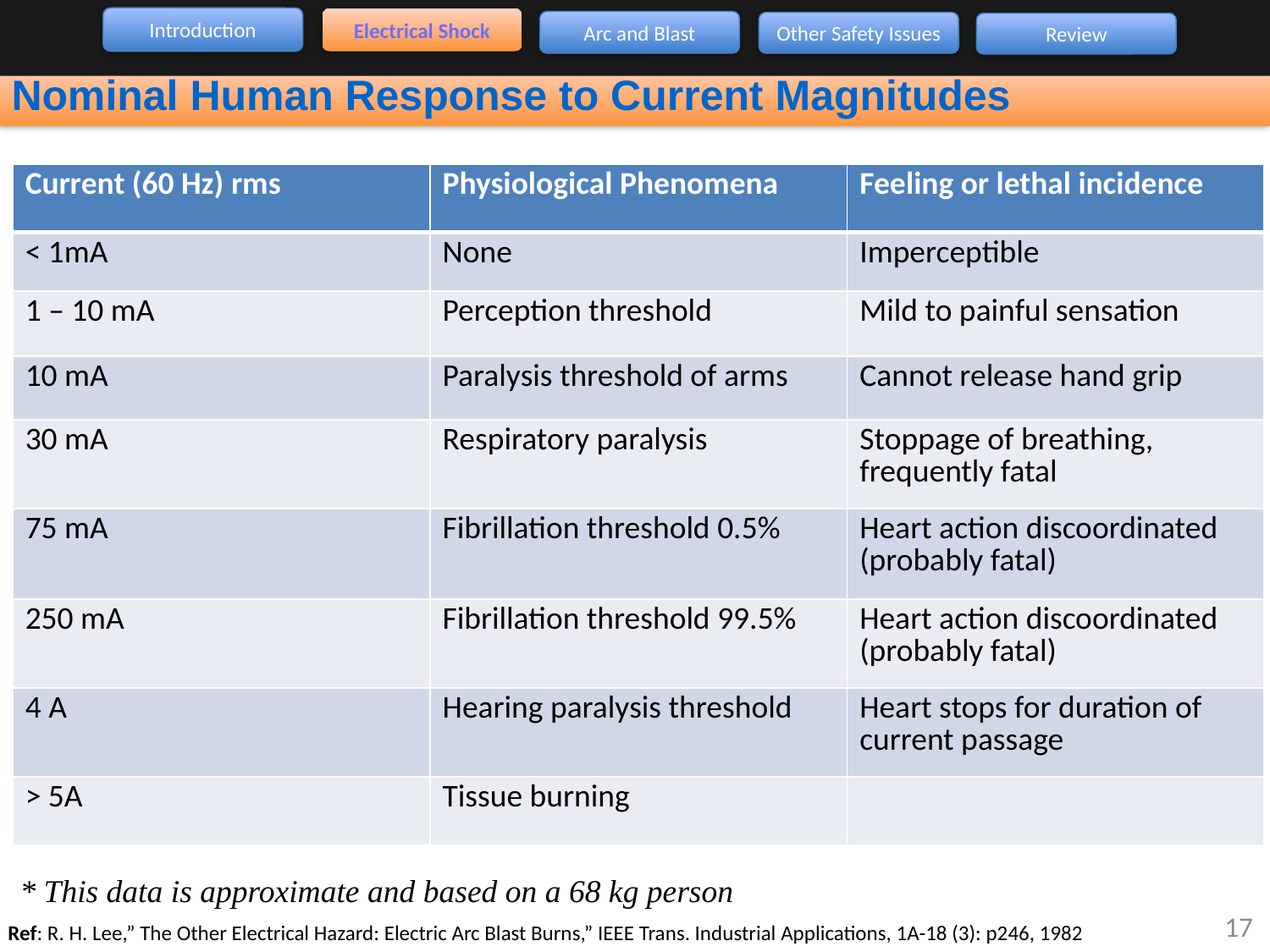

Introduction
Electrical Shock
Arc and Blast
Other Safety Issues
Review
Nominal Human Response to Current Magnitudes
| Current (60 Hz) rms | Physiological Phenomena | Feeling or lethal incidence |
| --- | --- | --- |
| < 1mA | None | Imperceptible |
| 1 – 10 mA | Perception threshold | Mild to painful sensation |
| 10 mA | Paralysis threshold of arms | Cannot release hand grip |
| 30 mA | Respiratory paralysis | Stoppage of breathing, frequently fatal |
| 75 mA | Fibrillation threshold 0.5% | Heart action discoordinated (probably fatal) |
| 250 mA | Fibrillation threshold 99.5% | Heart action discoordinated (probably fatal) |
| 4 A | Hearing paralysis threshold | Heart stops for duration of current passage |
| > 5A | Tissue burning |  |
* This data is approximate and based on a 68 kg person
17
Ref: R. H. Lee,” The Other Electrical Hazard: Electric Arc Blast Burns,” IEEE Trans. Industrial Applications, 1A-18 (3): p246, 1982